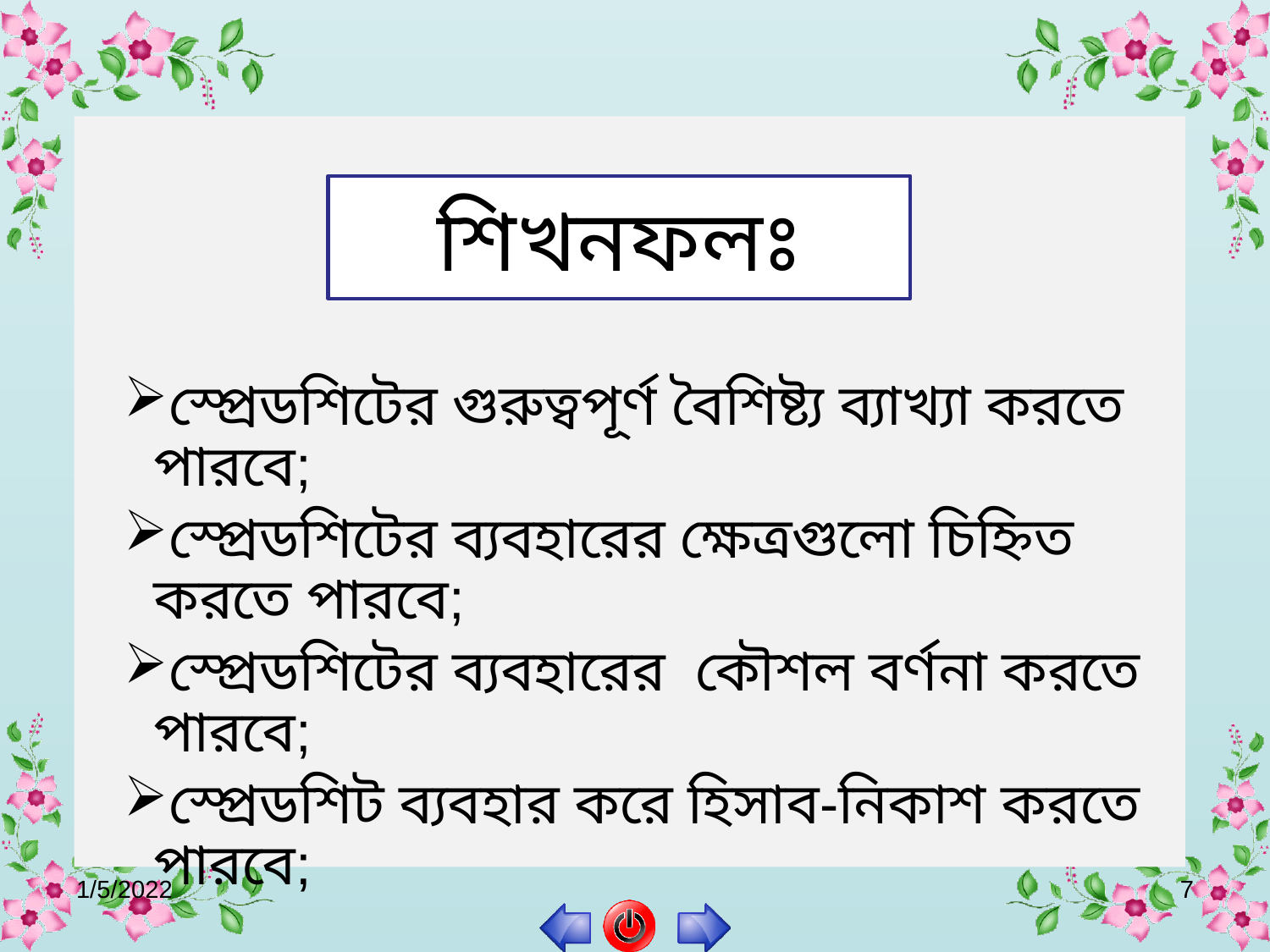

# শিখনফলঃ
স্প্রেডশিটের গুরুত্বপূর্ণ বৈশিষ্ট্য ব্যাখ্যা করতে পারবে;
স্প্রেডশিটের ব্যবহারের ক্ষেত্রগুলো চিহ্নিত করতে পারবে;
স্প্রেডশিটের ব্যবহারের  কৌশল বর্ণনা করতে পারবে;
স্প্রেডশিট ব্যবহার করে হিসাব-নিকাশ করতে পারবে;
1/5/2022
7